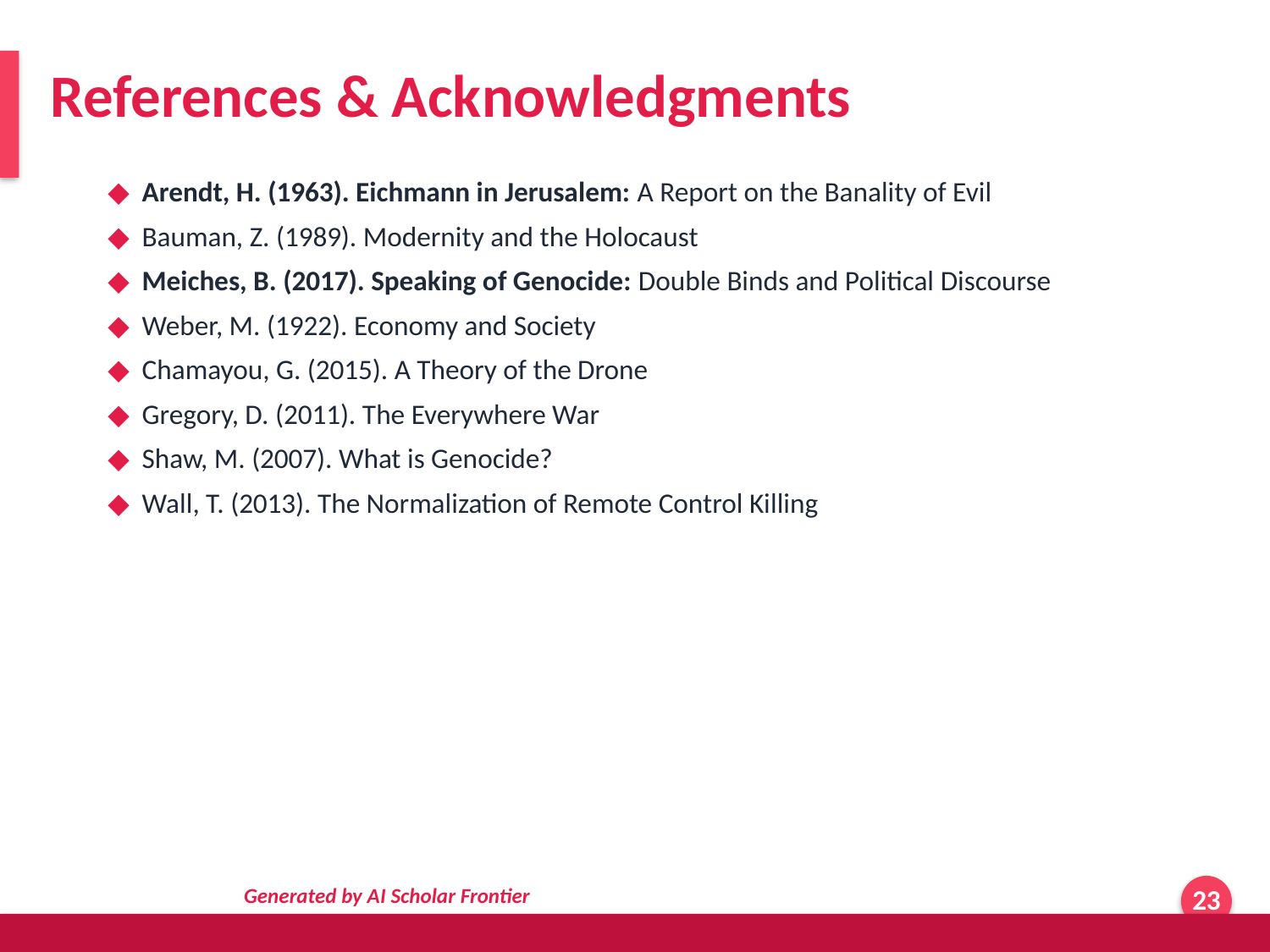

References & Acknowledgments
◆  Arendt, H. (1963). Eichmann in Jerusalem: A Report on the Banality of Evil
◆  Bauman, Z. (1989). Modernity and the Holocaust
◆  Meiches, B. (2017). Speaking of Genocide: Double Binds and Political Discourse
◆  Weber, M. (1922). Economy and Society
◆  Chamayou, G. (2015). A Theory of the Drone
◆  Gregory, D. (2011). The Everywhere War
◆  Shaw, M. (2007). What is Genocide?
◆  Wall, T. (2013). The Normalization of Remote Control Killing
Generated by AI Scholar Frontier

23